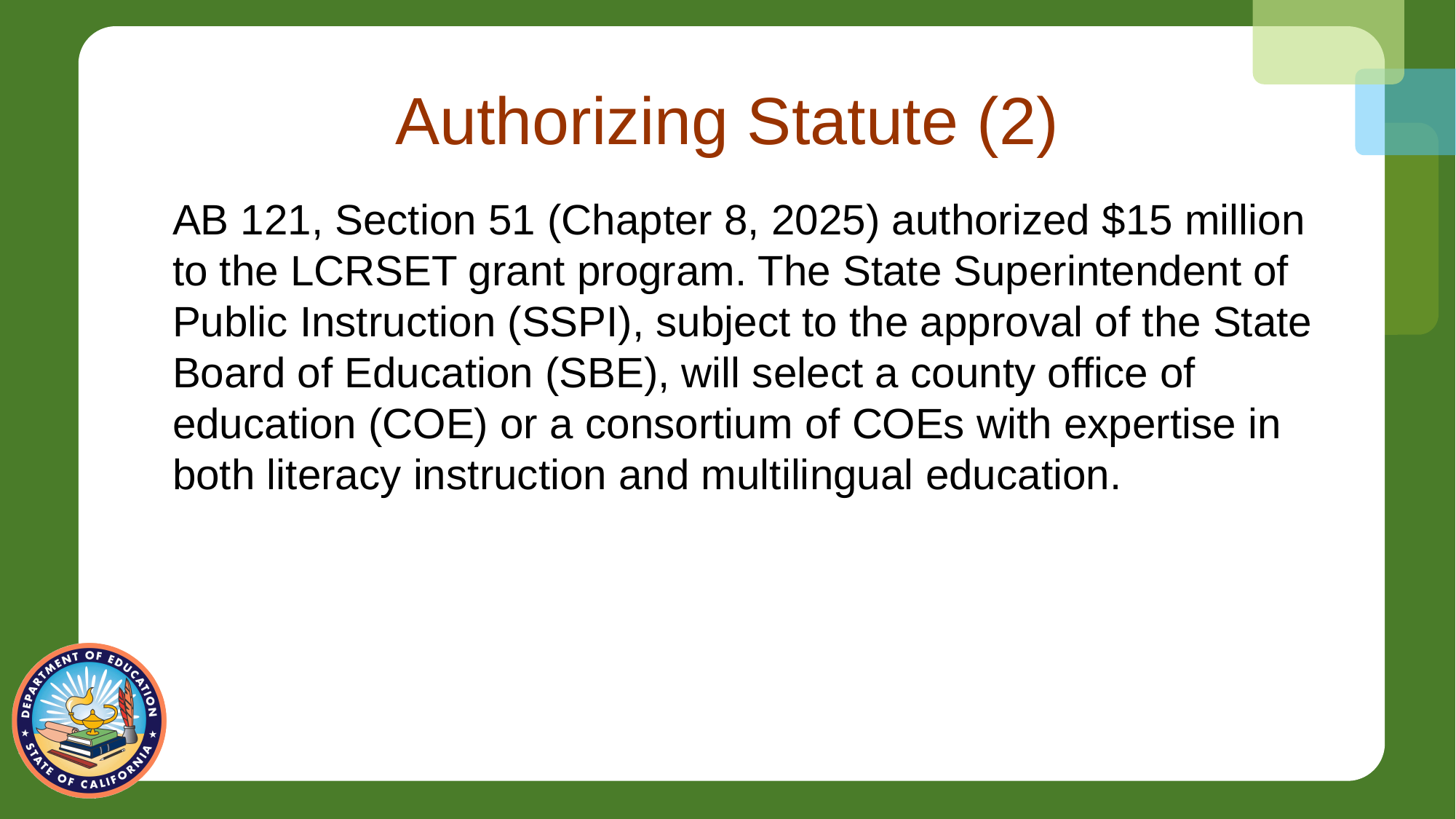

# Authorizing Statute (2)
AB 121, Section 51 (Chapter 8, 2025) authorized $15 million to the LCRSET grant program. The State Superintendent of Public Instruction (SSPI), subject to the approval of the State Board of Education (SBE), will select a county office of education (COE) or a consortium of COEs with expertise in both literacy instruction and multilingual education.